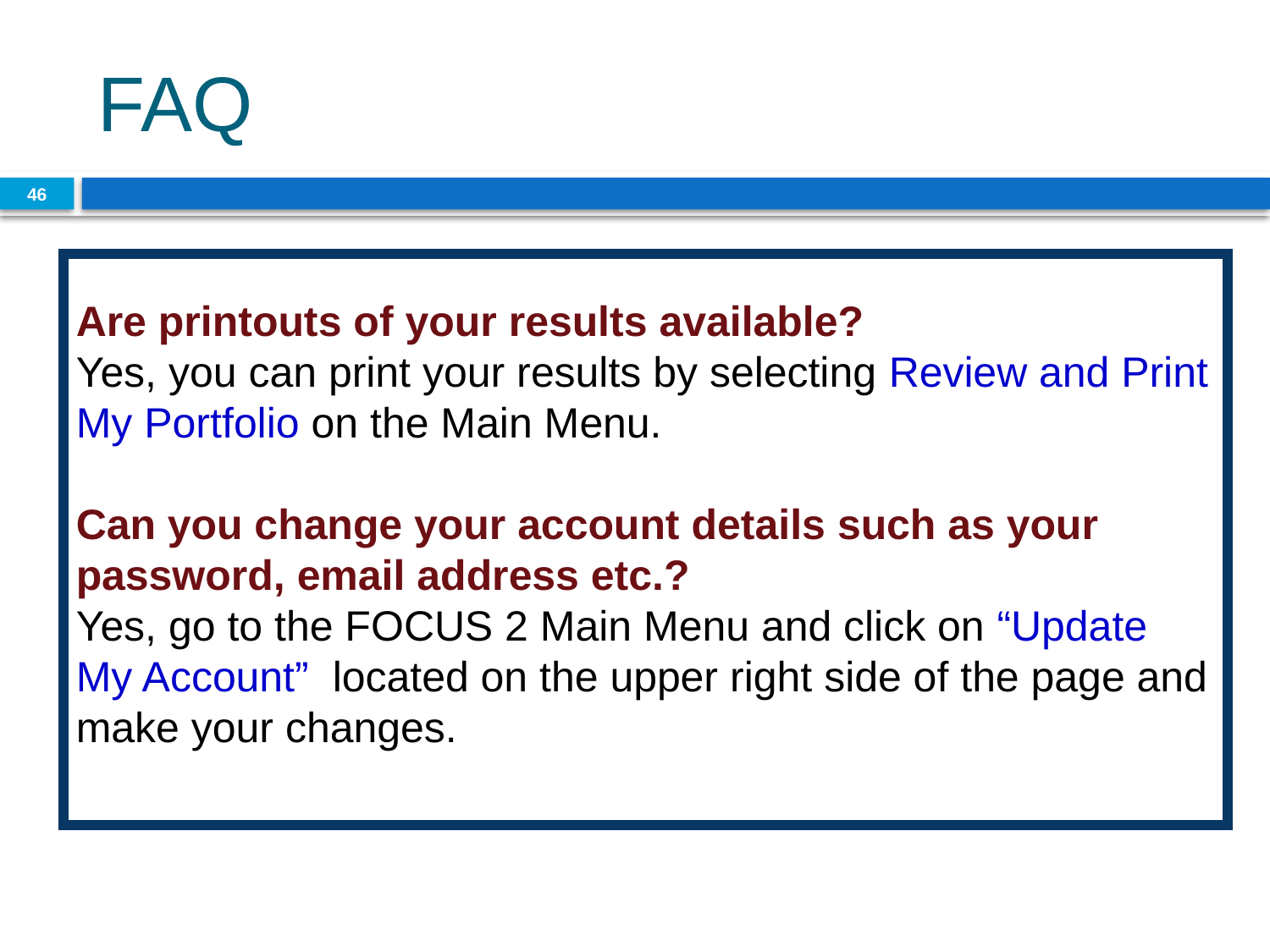

# FAQ
46

Are printouts of your results available?
Yes, you can print your results by selecting Review and Print My Portfolio on the Main Menu.

Can you change your account details such as your password, email address etc.?
Yes, go to the FOCUS 2 Main Menu and click on “Update My Account”  located on the upper right side of the page and make your changes.